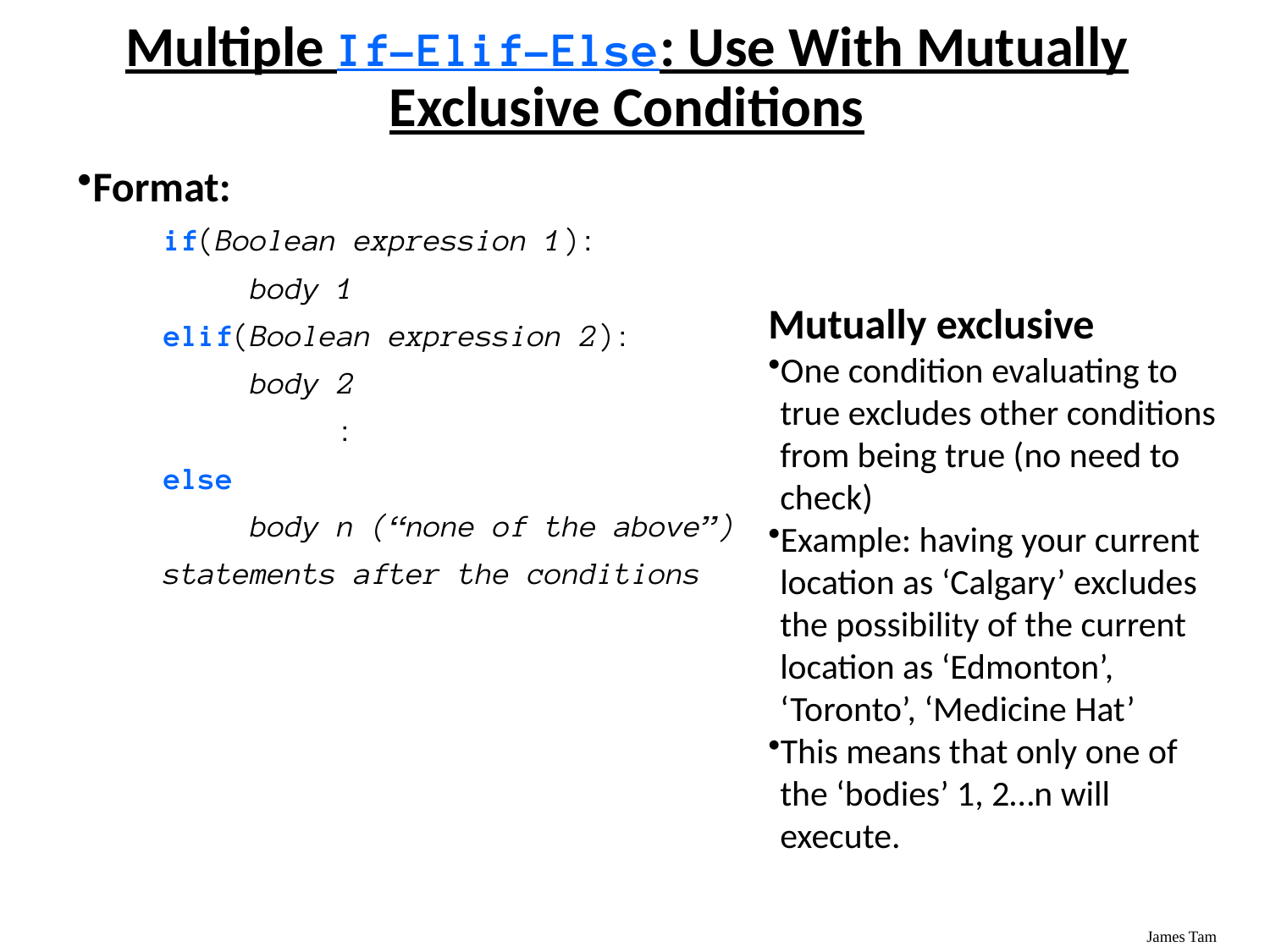

Multiple If-Elif-Else: Use With Mutually Exclusive Conditions
Format:
     if(Boolean expression 1):
          body 1
     elif(Boolean expression 2):
          body 2
               :
     else
          body n (“none of the above”)
     statements after the conditions
Mutually exclusive
One condition evaluating to true excludes other conditions from being true (no need to check)
Example: having your current location as ‘Calgary’ excludes the possibility of the current location as ‘Edmonton’, ‘Toronto’, ‘Medicine Hat’
This means that only one of the ‘bodies’ 1, 2…n will execute.